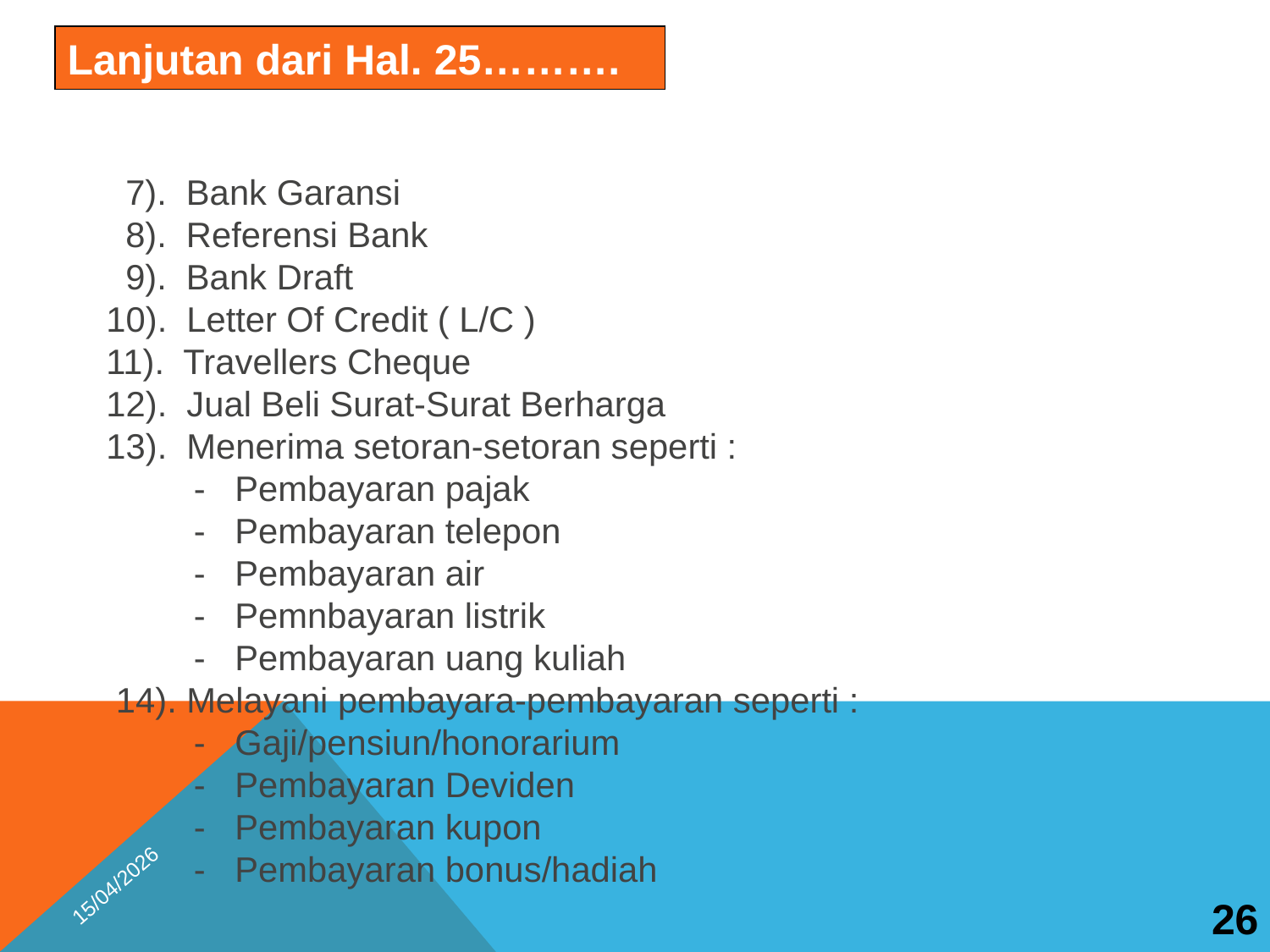

Lanjutan dari Hal. 25……….
       7).  Bank Garansi
       8).  Referensi Bank
       9).  Bank Draft
     10).  Letter Of Credit ( L/C )
     11).  Travellers Cheque
     12).  Jual Beli Surat-Surat Berharga
     13).  Menerima setoran-setoran seperti :
              -   Pembayaran pajak
              -   Pembayaran telepon
              -   Pembayaran air
              -   Pemnbayaran listrik
              -   Pembayaran uang kuliah
      14). Melayani pembayara-pembayaran seperti :
              -   Gaji/pensiun/honorarium
              -   Pembayaran Deviden
              -   Pembayaran kupon
              -   Pembayaran bonus/hadiah
26
15/04/2026